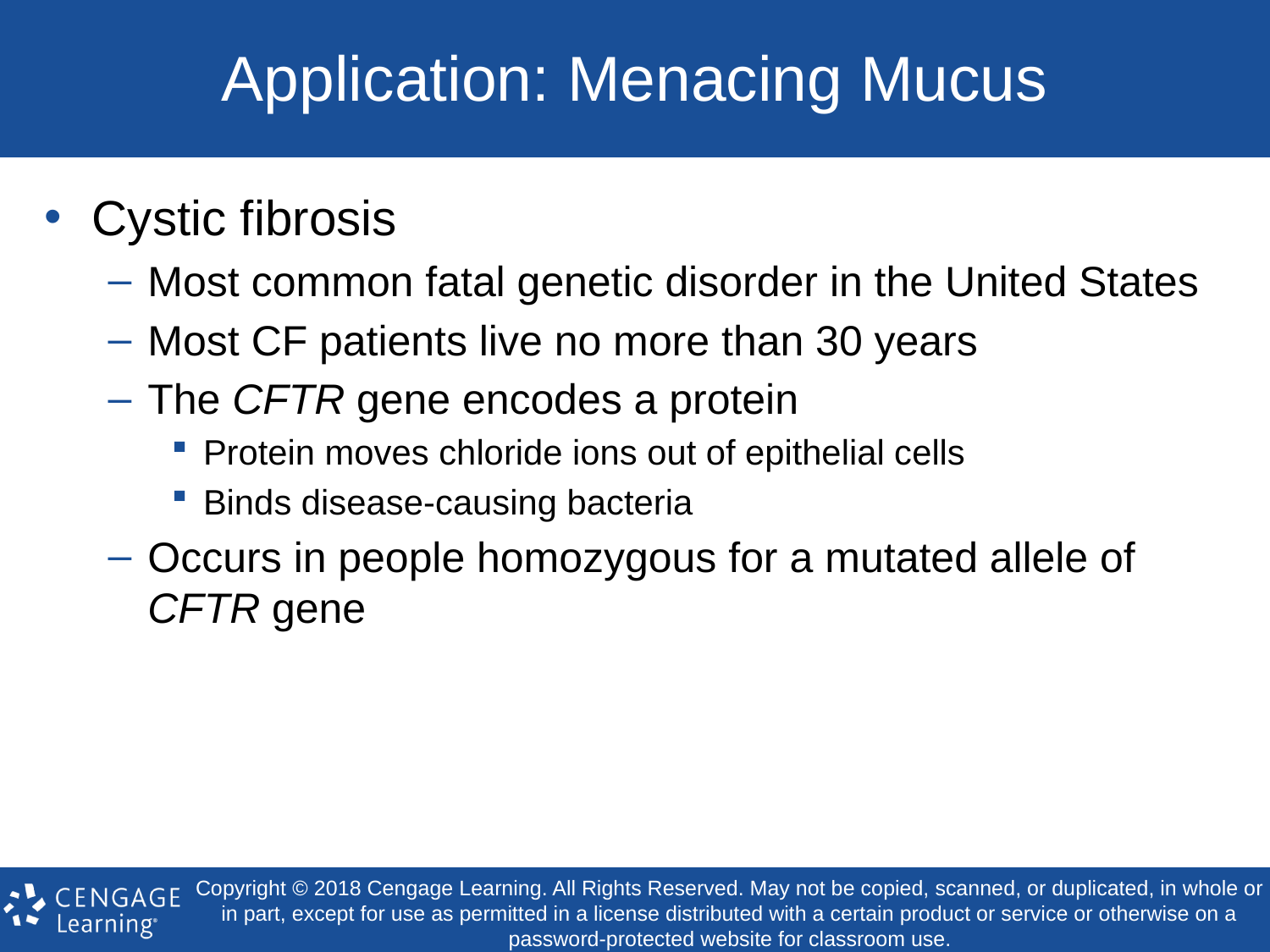

# Application: Menacing Mucus
Cystic fibrosis
Most common fatal genetic disorder in the United States
Most CF patients live no more than 30 years
The CFTR gene encodes a protein
Protein moves chloride ions out of epithelial cells
Binds disease-causing bacteria
Occurs in people homozygous for a mutated allele of CFTR gene